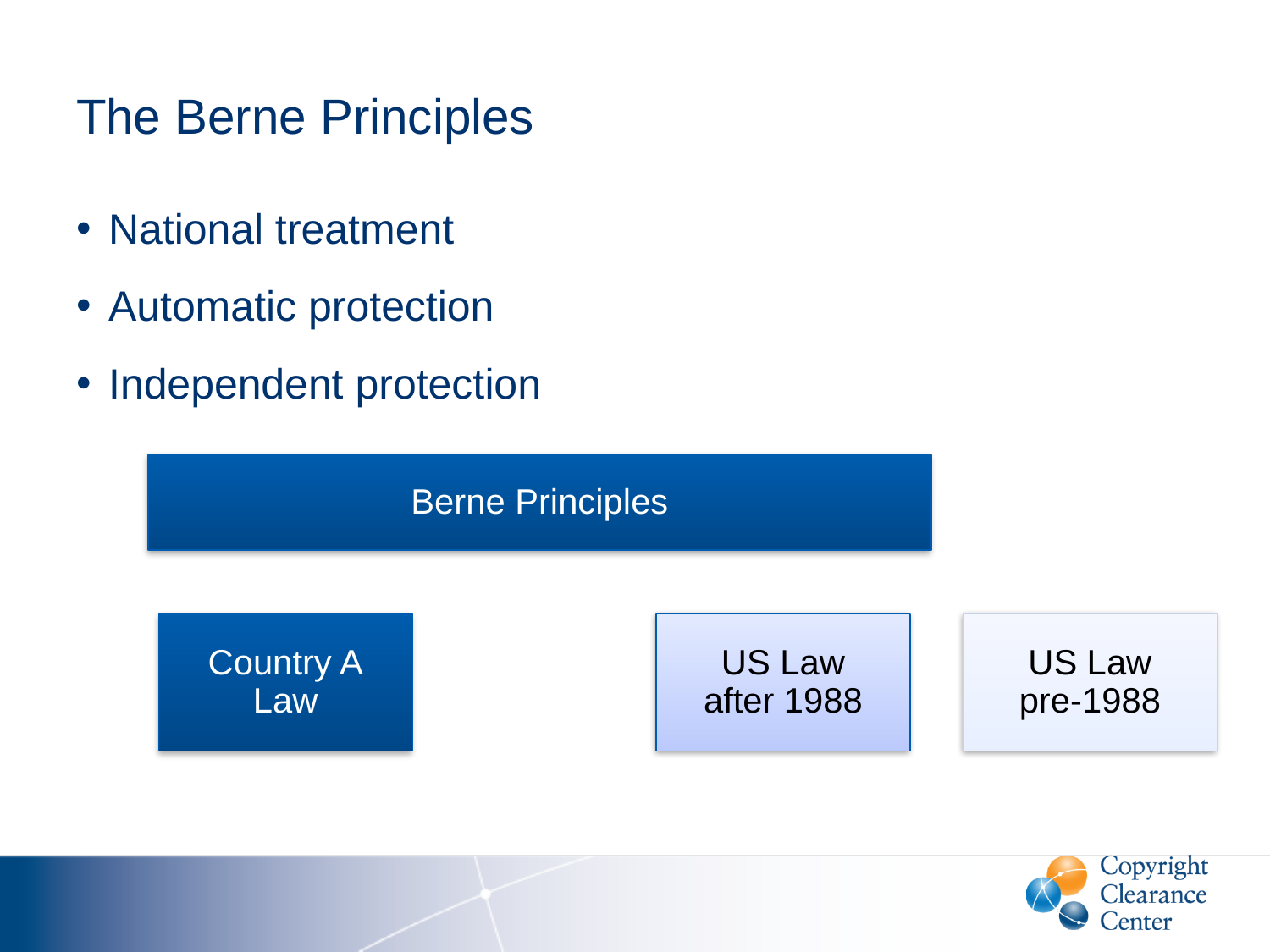

# The Berne Principles
National treatment
Automatic protection
Independent protection
Berne Principles
Country A
Law
US Law
after 1988
US Law
pre-1988